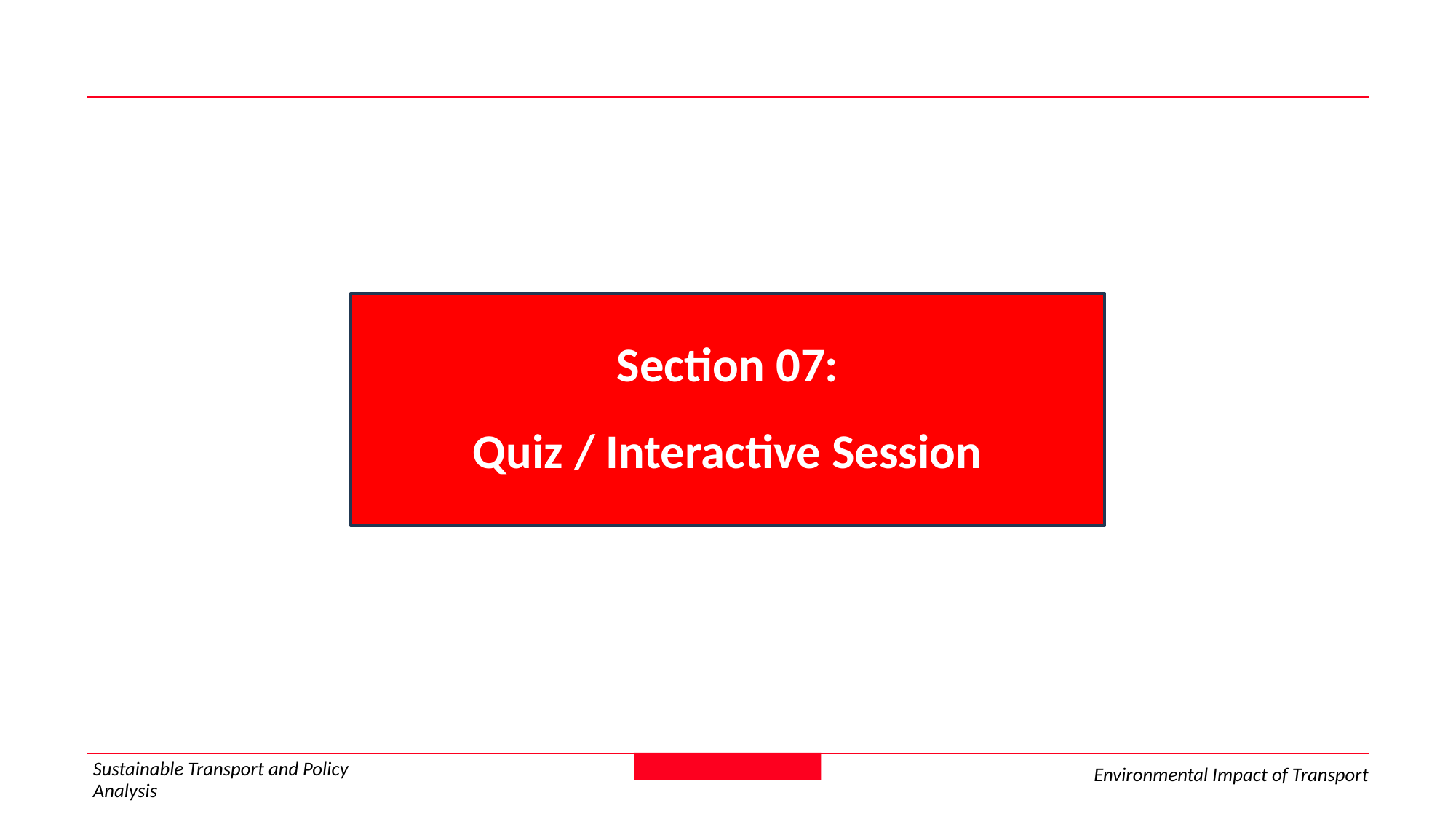

Section 07:
Quiz / Interactive Session
Sustainable Transport and Policy Analysis
Environmental Impact of Transport